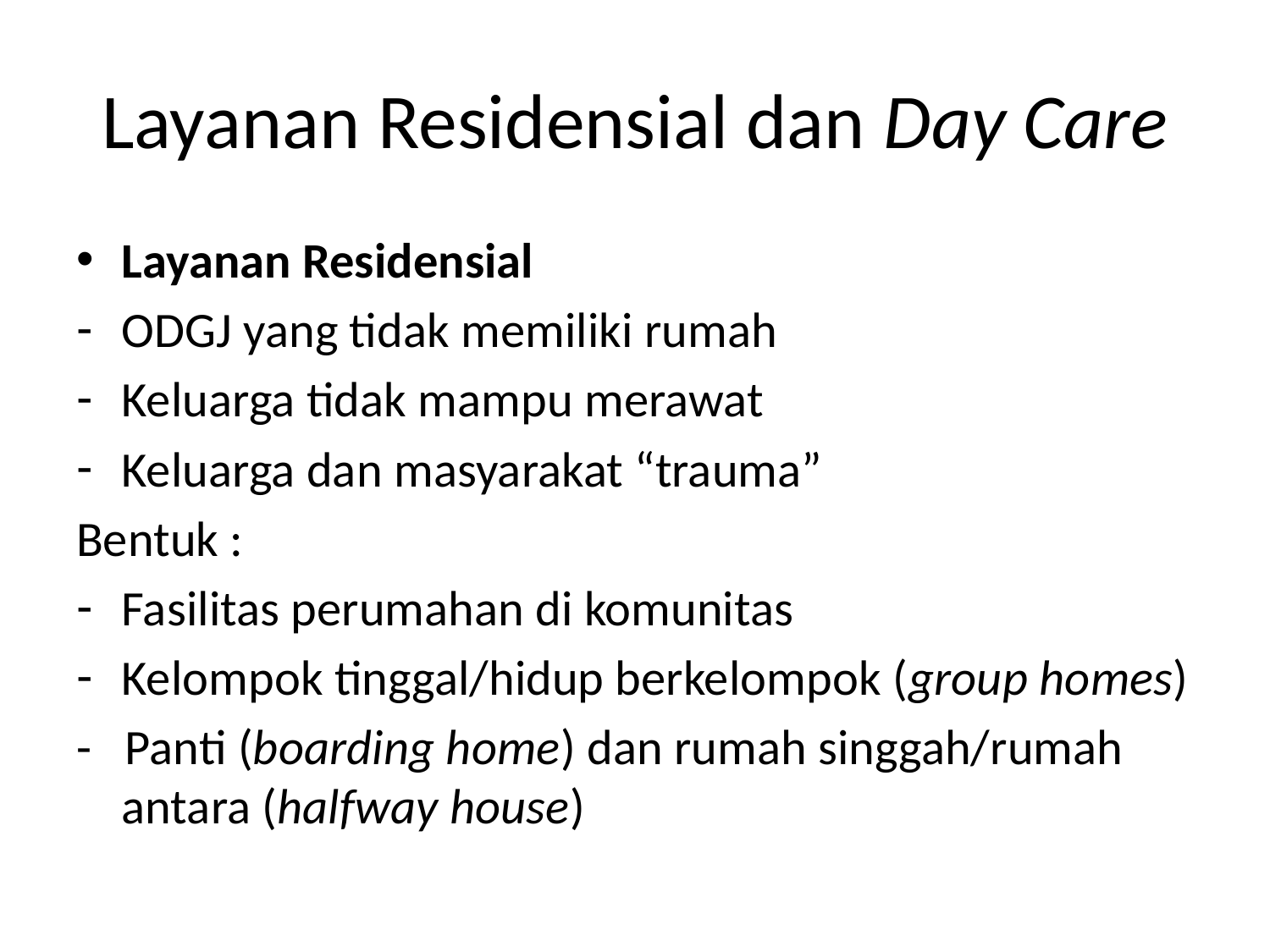

# Layanan Residensial dan Day Care
Layanan Residensial
ODGJ yang tidak memiliki rumah
Keluarga tidak mampu merawat
Keluarga dan masyarakat “trauma”
Bentuk :
Fasilitas perumahan di komunitas
Kelompok tinggal/hidup berkelompok (group homes)
-   Panti (boarding home) dan rumah singgah/rumah antara (halfway house)